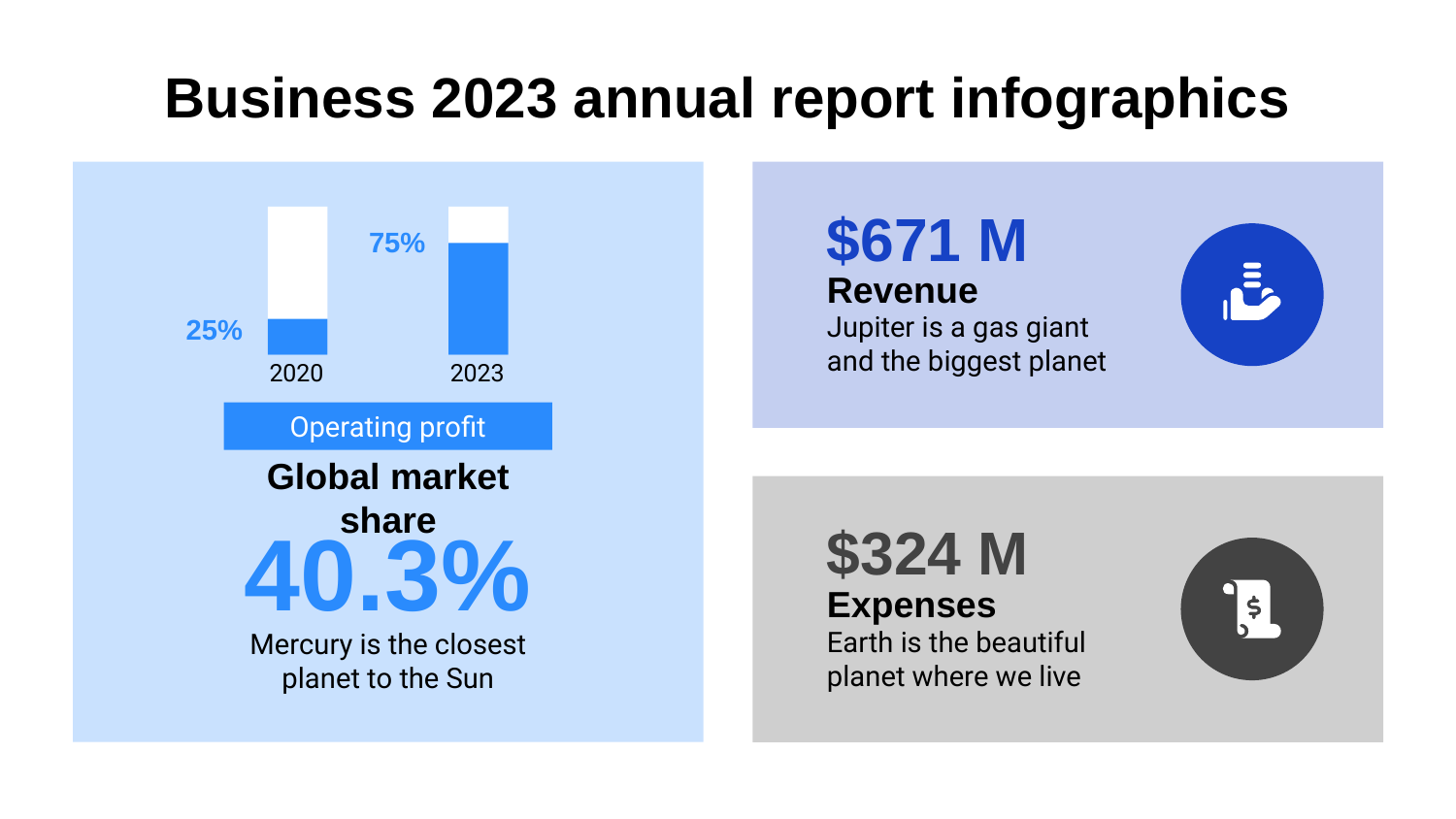

# Business 2023 annual report infographics

$671 M
Revenue
Jupiter is a gas giant and the biggest planet
75%
2023

25%
2020

Operating profit
Global market share
40.3%
Mercury is the closest planet to the Sun

$324 M
Expenses
Earth is the beautiful planet where we live